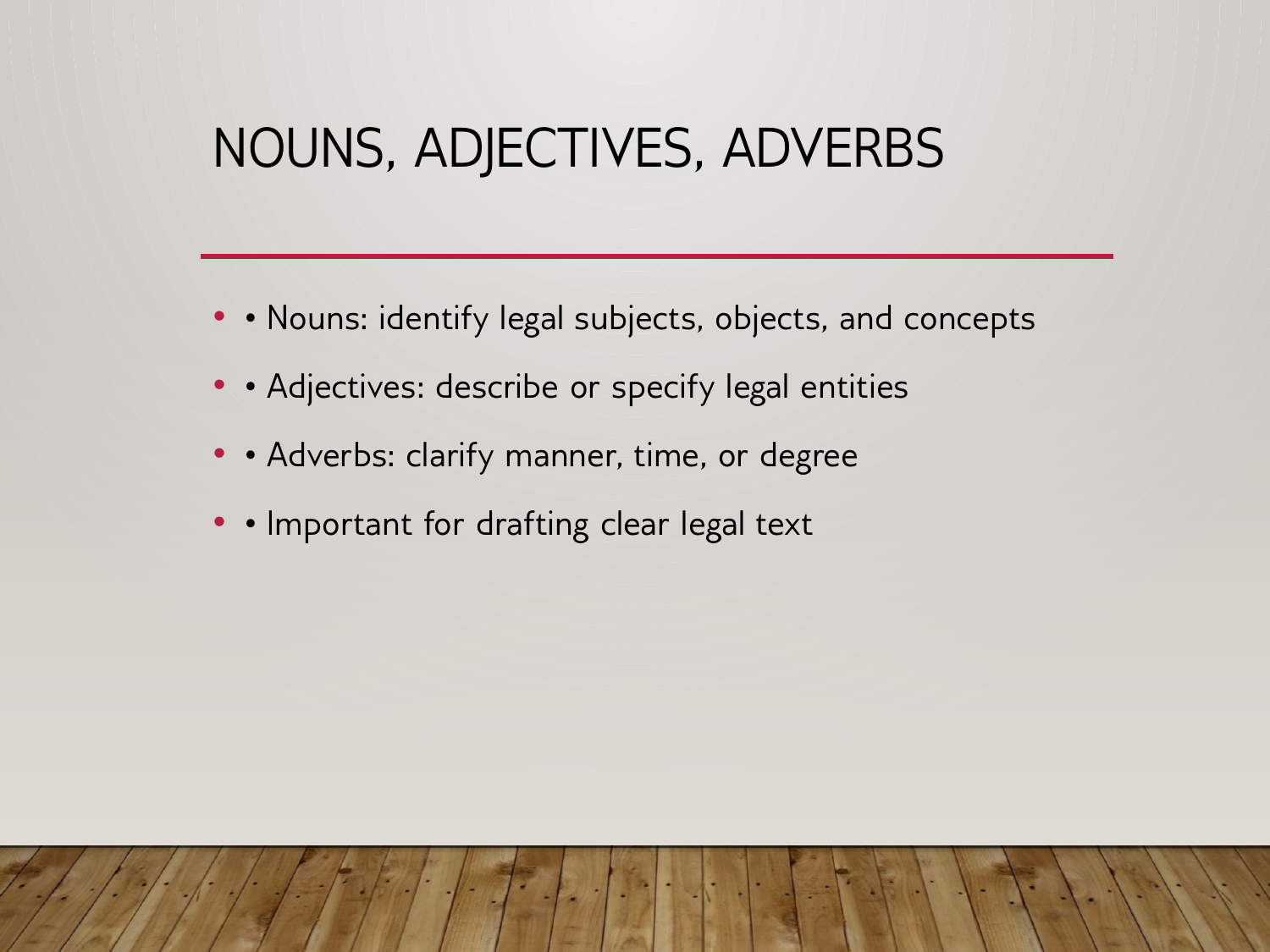

# Nouns, Adjectives, Adverbs
• Nouns: identify legal subjects, objects, and concepts
• Adjectives: describe or specify legal entities
• Adverbs: clarify manner, time, or degree
• Important for drafting clear legal text